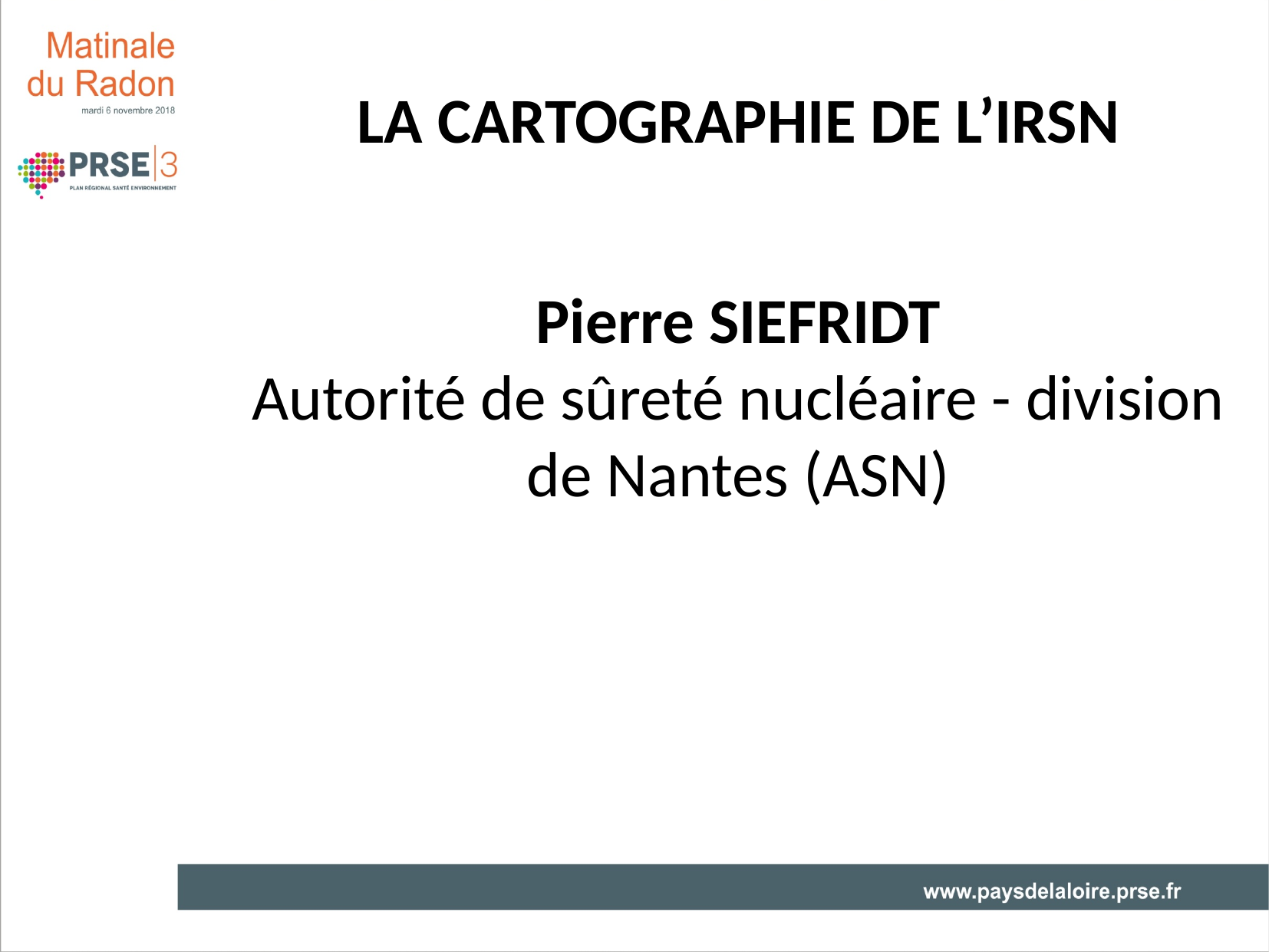

LA CARTOGRAPHIE DE L’IRSN

Pierre SIEFRIDT
Autorité de sûreté nucléaire - division de Nantes (ASN)